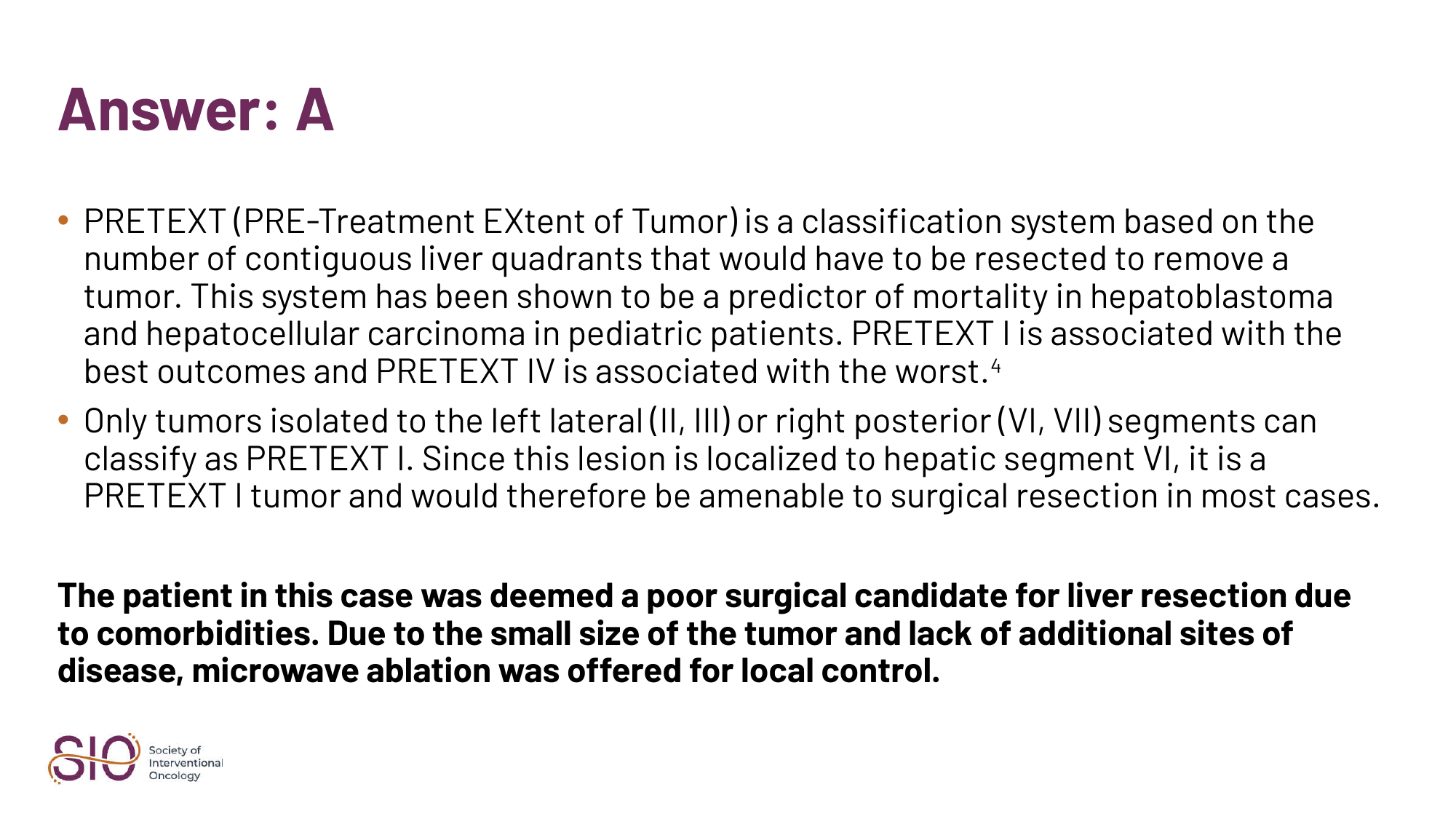

# Answer: A
PRETEXT (PRE-Treatment EXtent of Tumor) is a classification system based on the number of contiguous liver quadrants that would have to be resected to remove a tumor. This system has been shown to be a predictor of mortality in hepatoblastoma and hepatocellular carcinoma in pediatric patients. PRETEXT I is associated with the best outcomes and PRETEXT IV is associated with the worst.4
Only tumors isolated to the left lateral (II, III) or right posterior (VI, VII) segments can classify as PRETEXT I. Since this lesion is localized to hepatic segment VI, it is a PRETEXT I tumor and would therefore be amenable to surgical resection in most cases.

The patient in this case was deemed a poor surgical candidate for liver resection due to comorbidities. Due to the small size of the tumor and lack of additional sites of disease, microwave ablation was offered for local control.